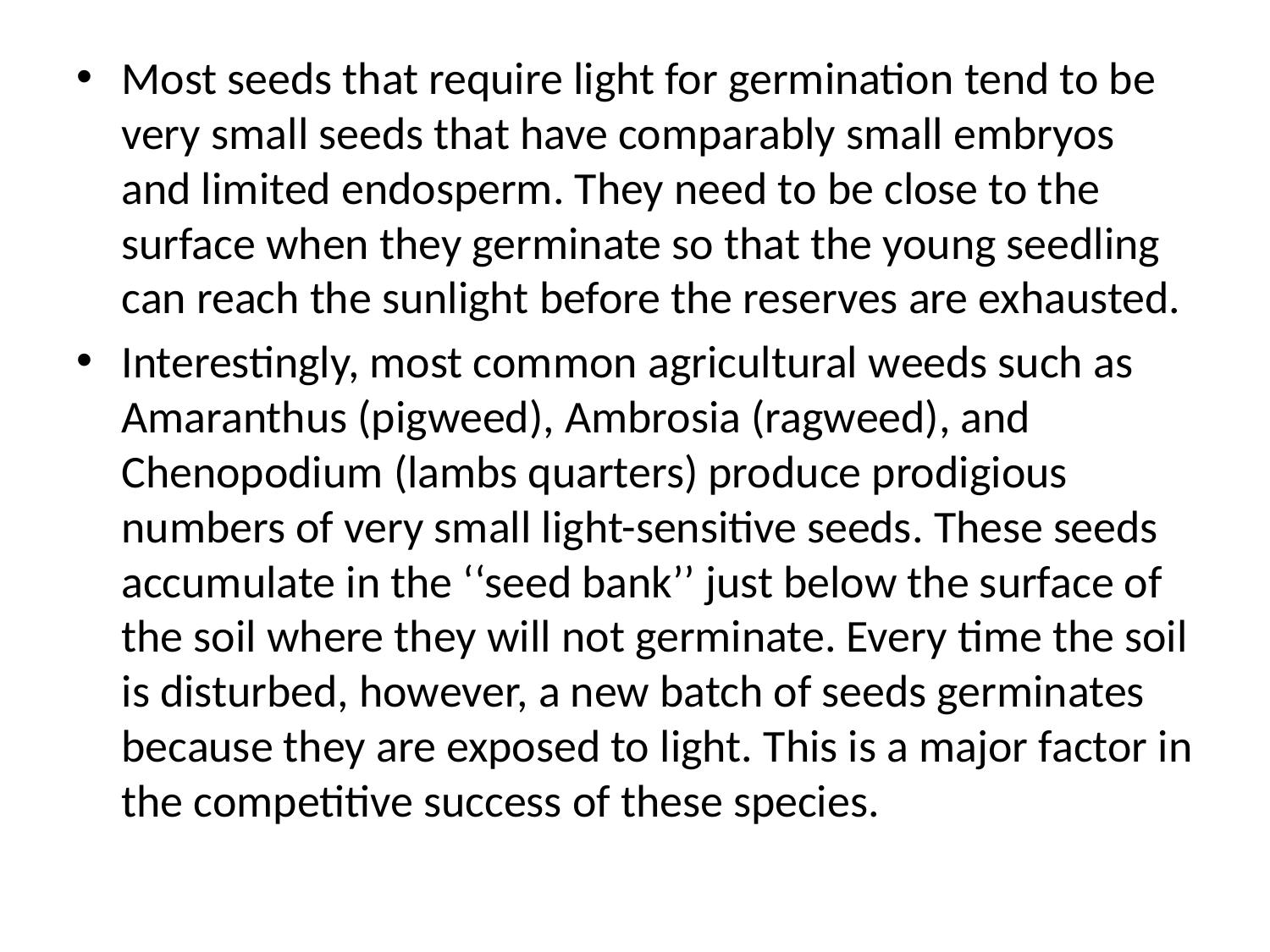

Most seeds that require light for germination tend to be very small seeds that have comparably small embryos and limited endosperm. They need to be close to the surface when they germinate so that the young seedling can reach the sunlight before the reserves are exhausted.
Interestingly, most common agricultural weeds such as Amaranthus (pigweed), Ambrosia (ragweed), and Chenopodium (lambs quarters) produce prodigious numbers of very small light-sensitive seeds. These seeds accumulate in the ‘‘seed bank’’ just below the surface of the soil where they will not germinate. Every time the soil is disturbed, however, a new batch of seeds germinates because they are exposed to light. This is a major factor in the competitive success of these species.